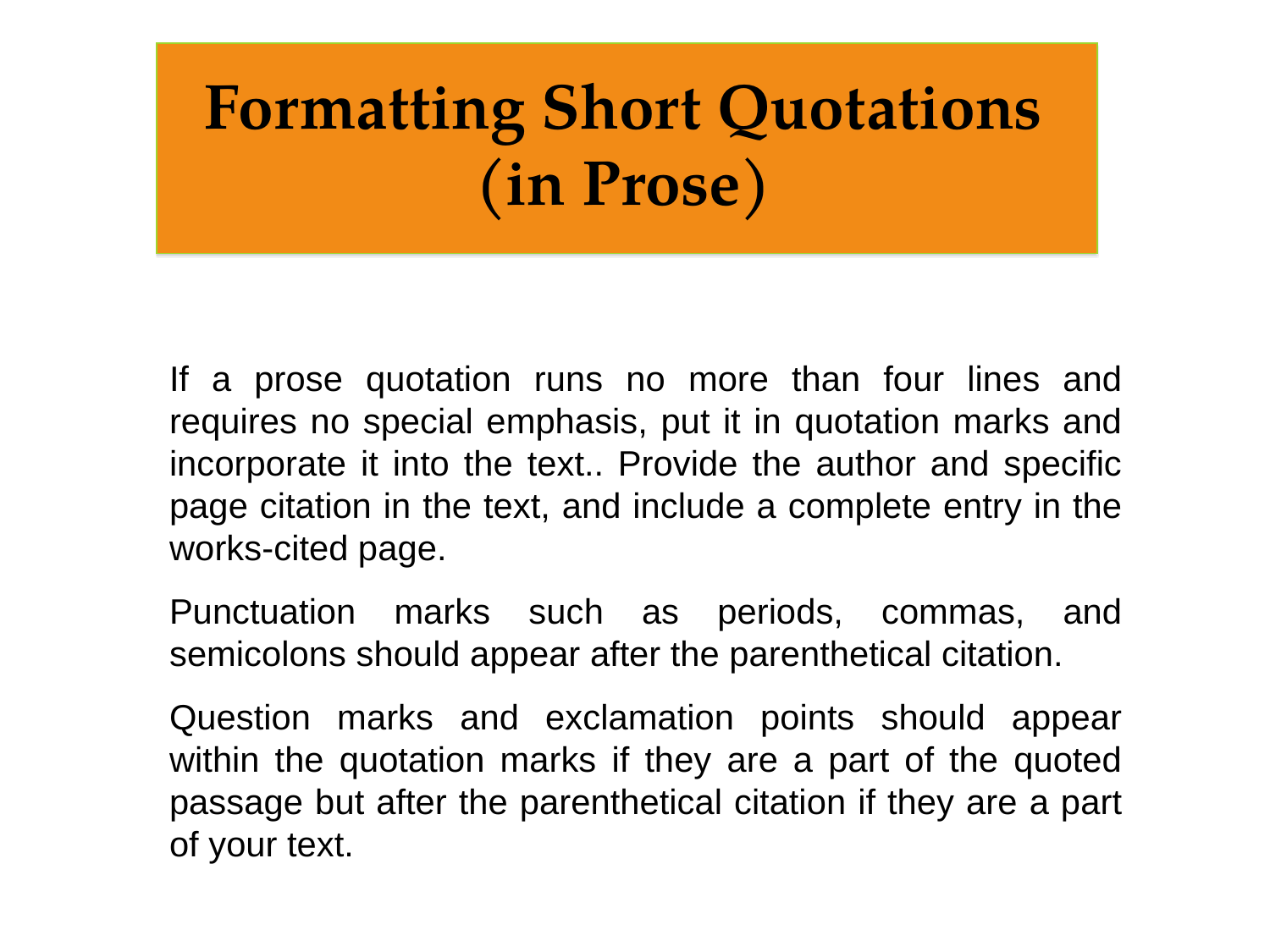

Formatting Short Quotations (in Prose)
If a prose quotation runs no more than four lines and requires no special emphasis, put it in quotation marks and incorporate it into the text.. Provide the author and specific page citation in the text, and include a complete entry in the works-cited page.
Punctuation marks such as periods, commas, and semicolons should appear after the parenthetical citation.
Question marks and exclamation points should appear within the quotation marks if they are a part of the quoted passage but after the parenthetical citation if they are a part of your text.